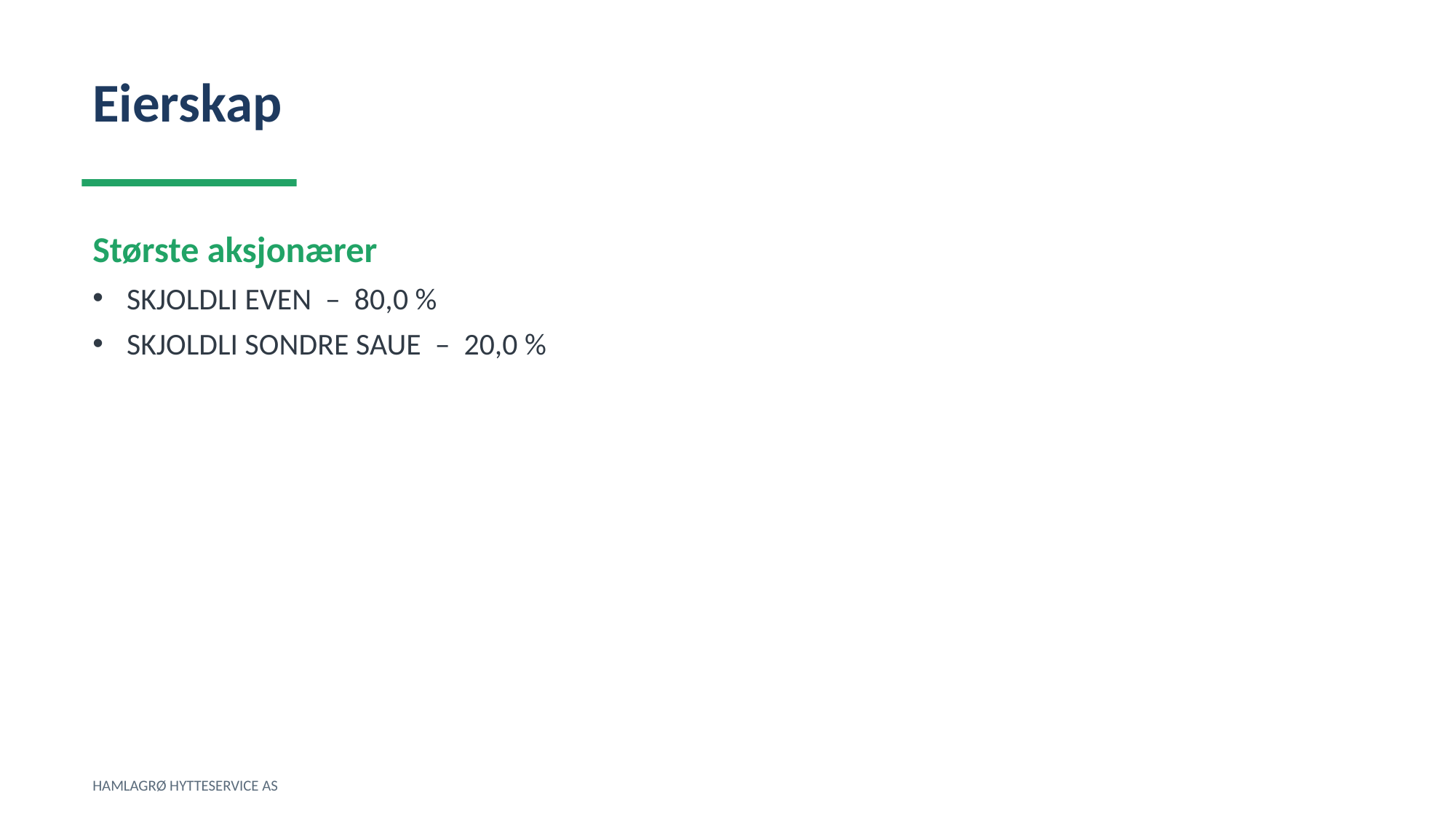

Eierskap

Største aksjonærer
SKJOLDLI EVEN  –  80,0 %
SKJOLDLI SONDRE SAUE  –  20,0 %
HAMLAGRØ HYTTESERVICE AS